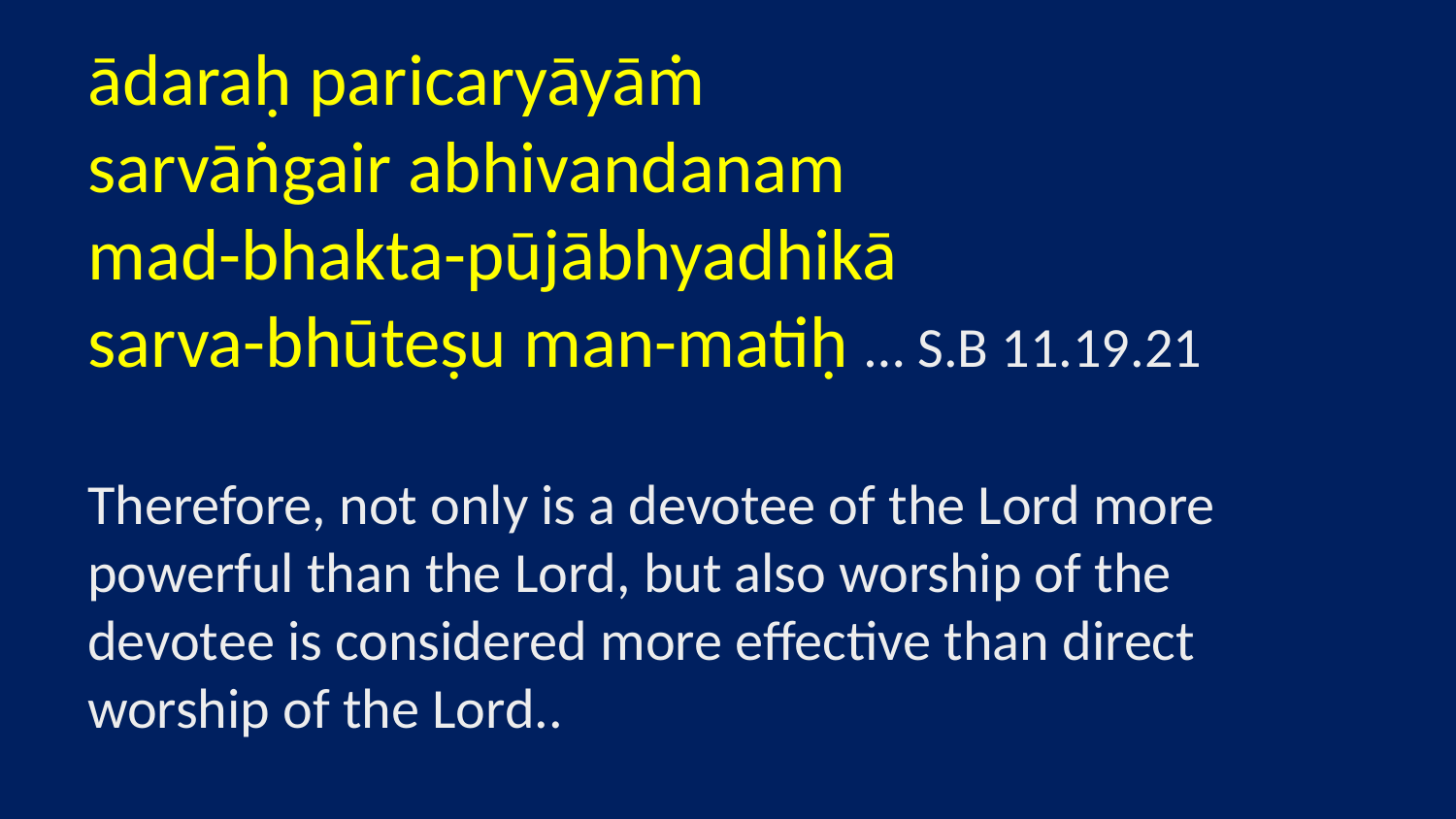

ādaraḥ paricaryāyāṁ
sarvāṅgair abhivandanam
mad-bhakta-pūjābhyadhikā
sarva-bhūteṣu man-matiḥ … S.B 11.19.21
Therefore, not only is a devotee of the Lord more powerful than the Lord, but also worship of the devotee is considered more effective than direct worship of the Lord..